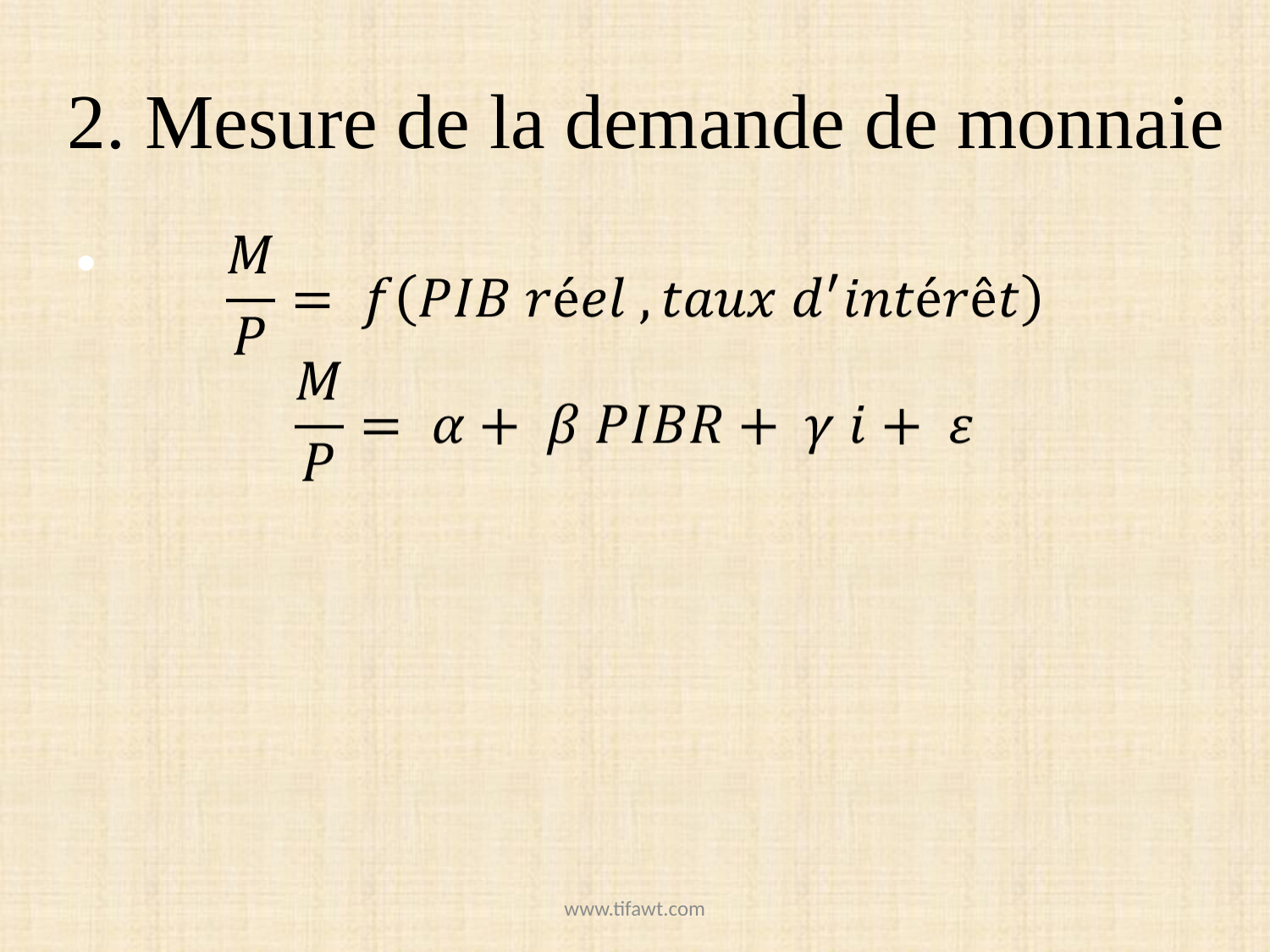

# 2. Mesure de la demande de monnaie

www.tifawt.com